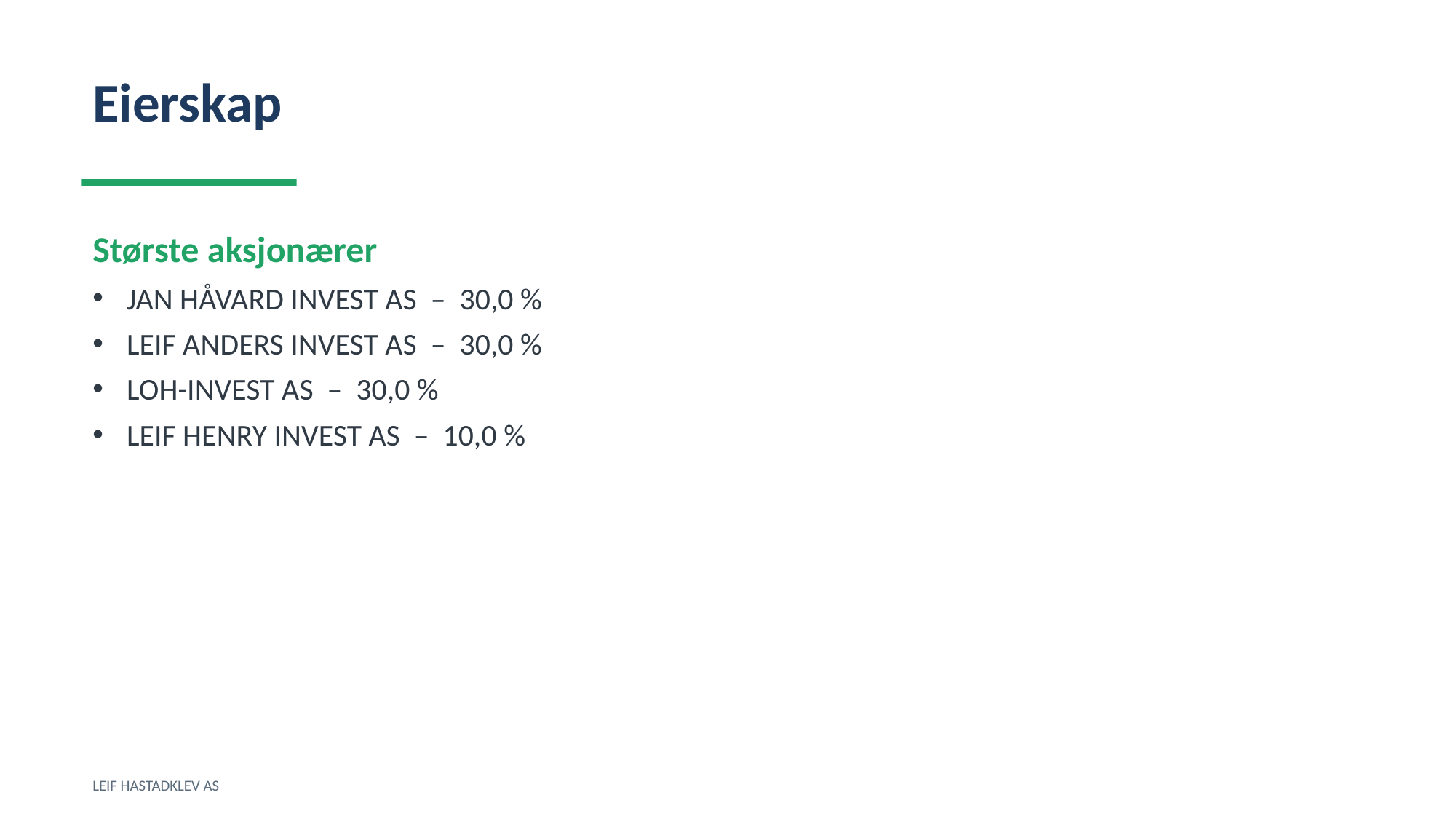

Eierskap

Største aksjonærer
JAN HÅVARD INVEST AS  –  30,0 %
LEIF ANDERS INVEST AS  –  30,0 %
LOH-INVEST AS  –  30,0 %
LEIF HENRY INVEST AS  –  10,0 %
LEIF HASTADKLEV AS